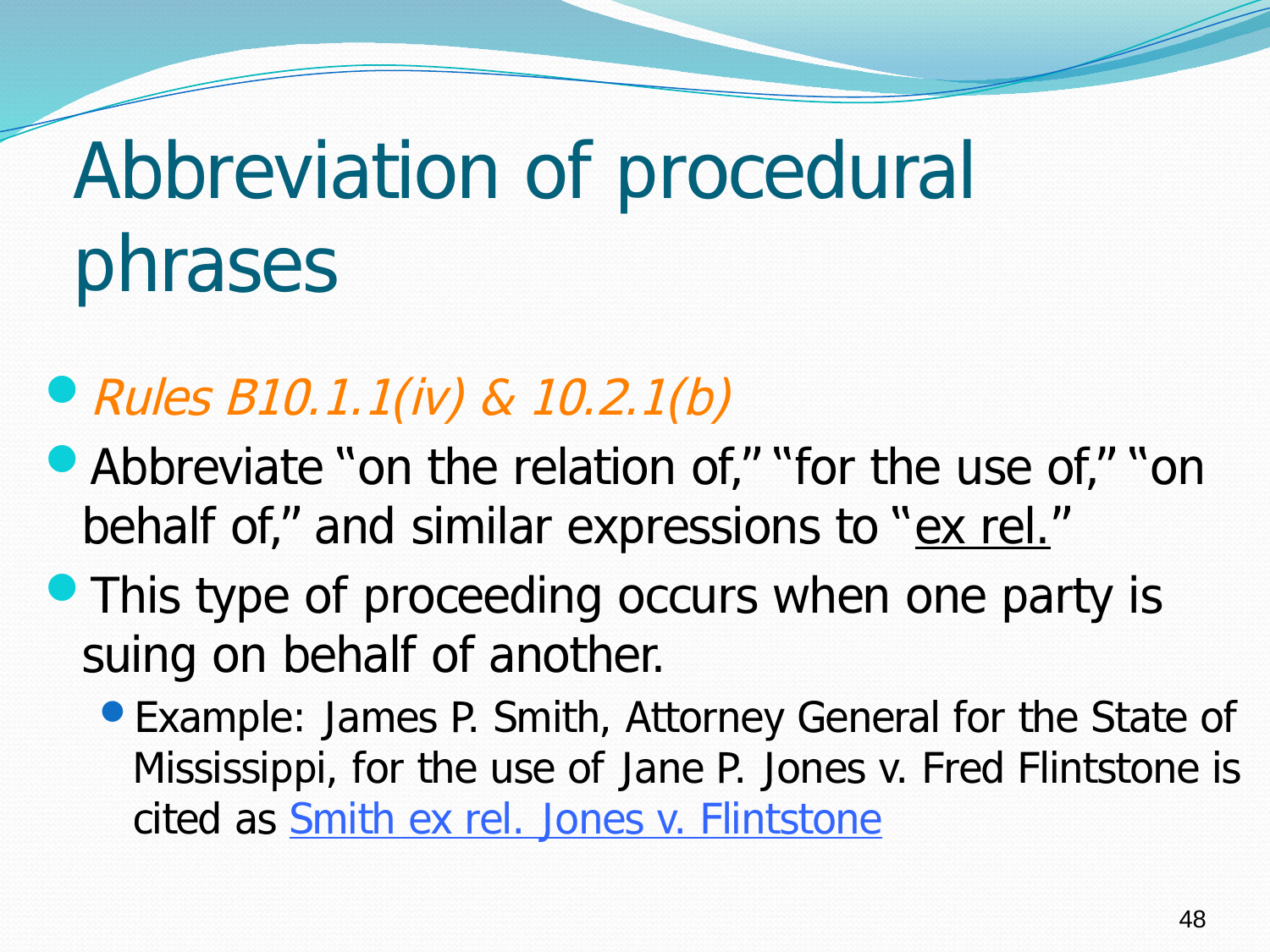

# Abbreviation of procedural phrases
Rules B10.1.1(iv) & 10.2.1(b)
Abbreviate “on the relation of,” “for the use of,” “on behalf of,” and similar expressions to “ex rel.”
This type of proceeding occurs when one party is suing on behalf of another.
Example: James P. Smith, Attorney General for the State of Mississippi, for the use of Jane P. Jones v. Fred Flintstone is cited as Smith ex rel. Jones v. Flintstone
48